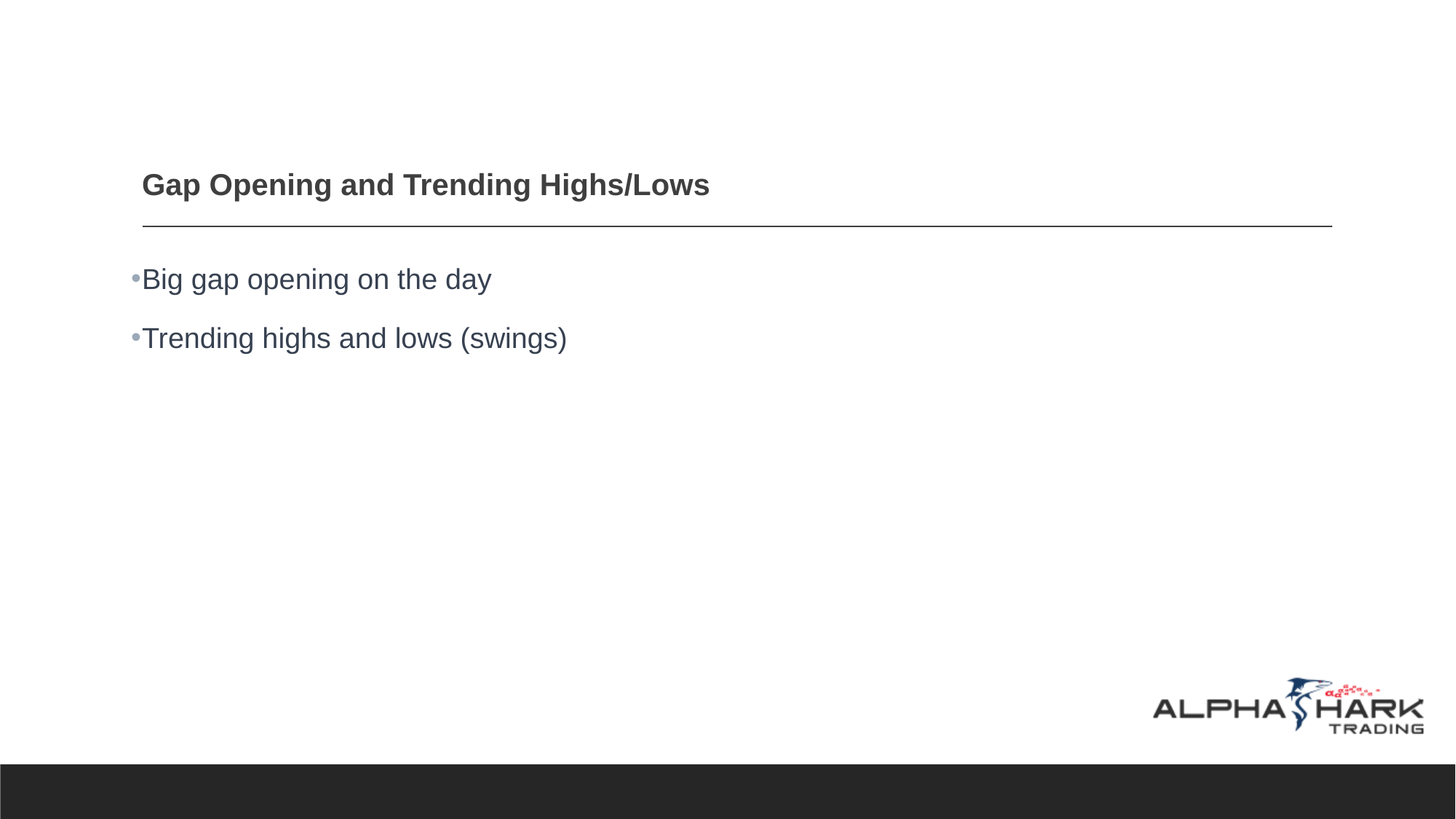

# Gap Opening and Trending Highs/Lows
Big gap opening on the day
Trending highs and lows (swings)